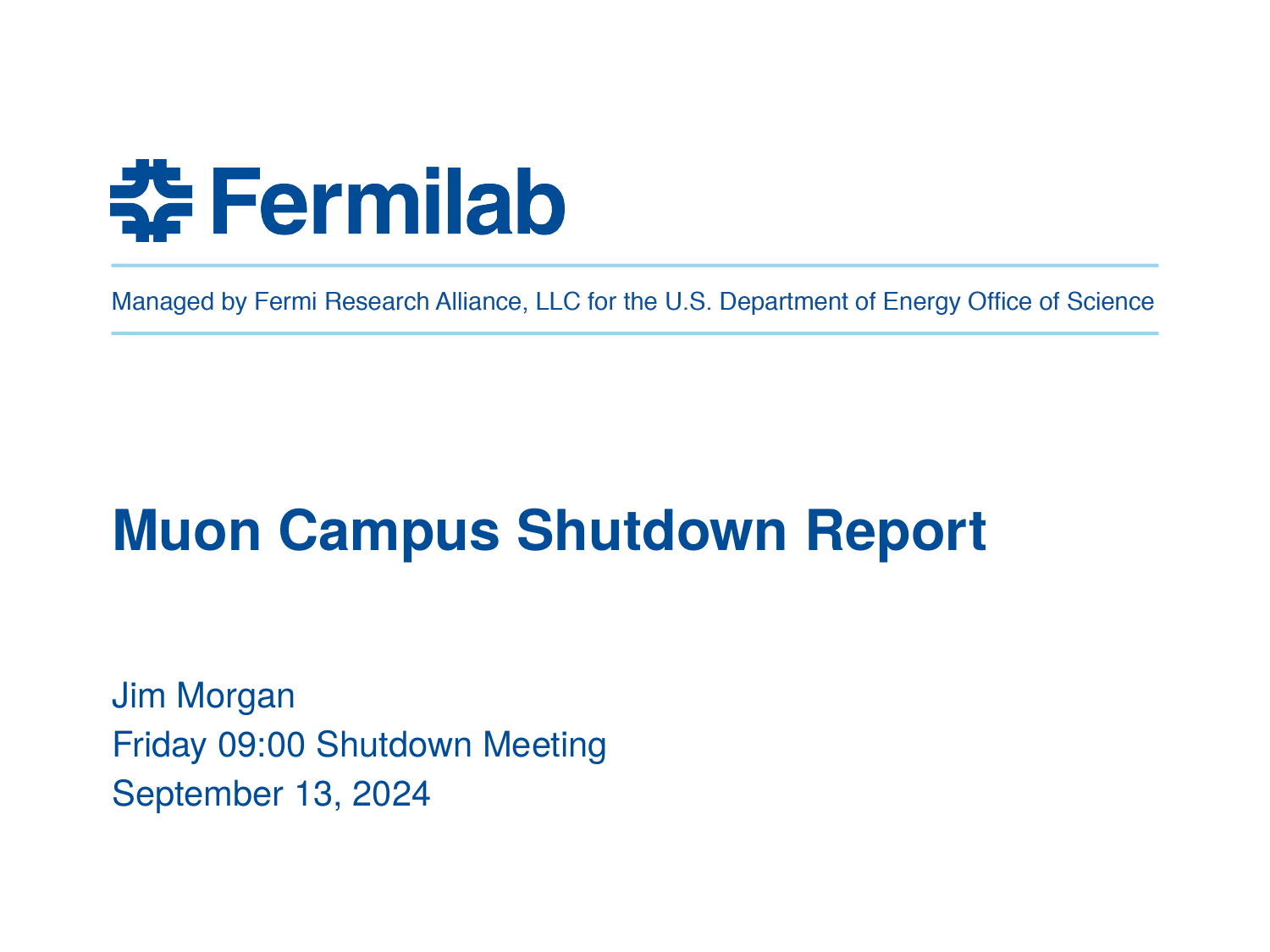

# Muon Campus Shutdown Report
Jim Morgan
Friday 09:00 Shutdown Meeting
September 13, 2024